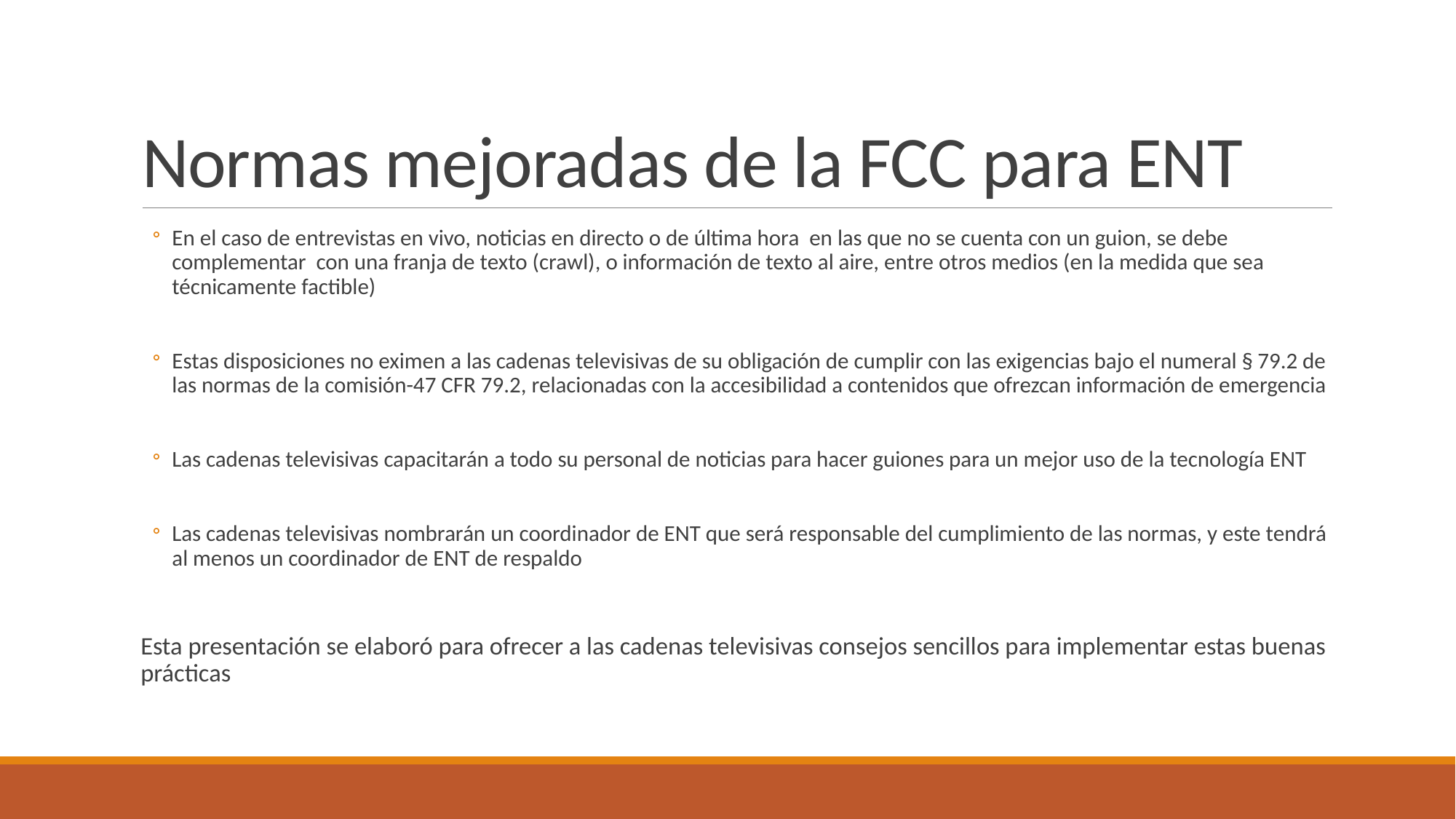

# Normas mejoradas de la FCC para ENT
En el caso de entrevistas en vivo, noticias en directo o de última hora  en las que no se cuenta con un guion, se debe complementar  con una franja de texto (crawl), o información de texto al aire, entre otros medios (en la medida que sea técnicamente factible)

Estas disposiciones no eximen a las cadenas televisivas de su obligación de cumplir con las exigencias bajo el numeral § 79.2 de las normas de la comisión-47 CFR 79.2, relacionadas con la accesibilidad a contenidos que ofrezcan información de emergencia

Las cadenas televisivas capacitarán a todo su personal de noticias para hacer guiones para un mejor uso de la tecnología ENT

Las cadenas televisivas nombrarán un coordinador de ENT que será responsable del cumplimiento de las normas, y este tendrá al menos un coordinador de ENT de respaldo

Esta presentación se elaboró para ofrecer a las cadenas televisivas consejos sencillos para implementar estas buenas prácticas